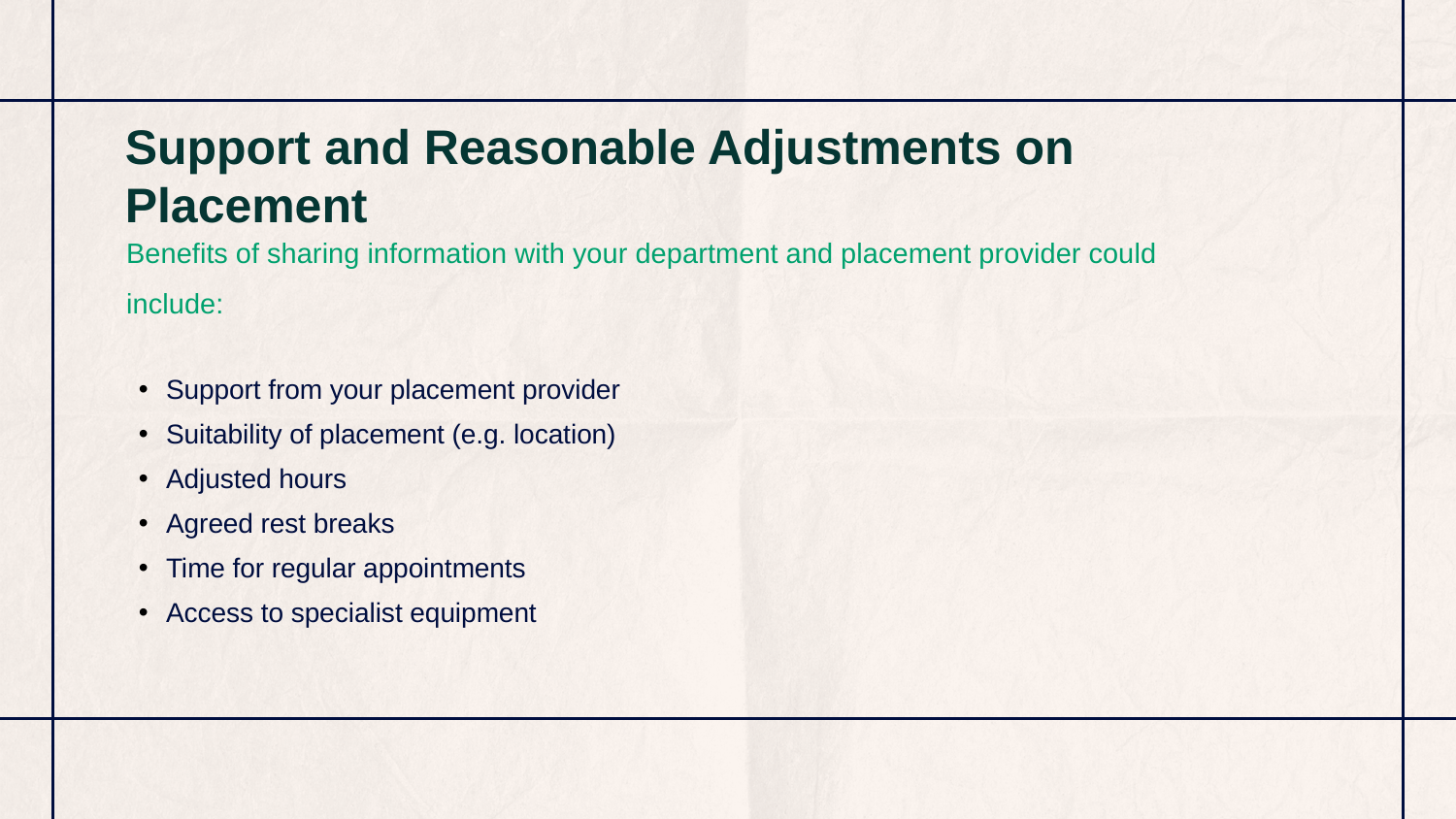

# Support and Reasonable Adjustments on Placement
Benefits of sharing information with your department and placement provider could include:

Support from your placement provider
Suitability of placement (e.g. location)
Adjusted hours
Agreed rest breaks
Time for regular appointments
Access to specialist equipment